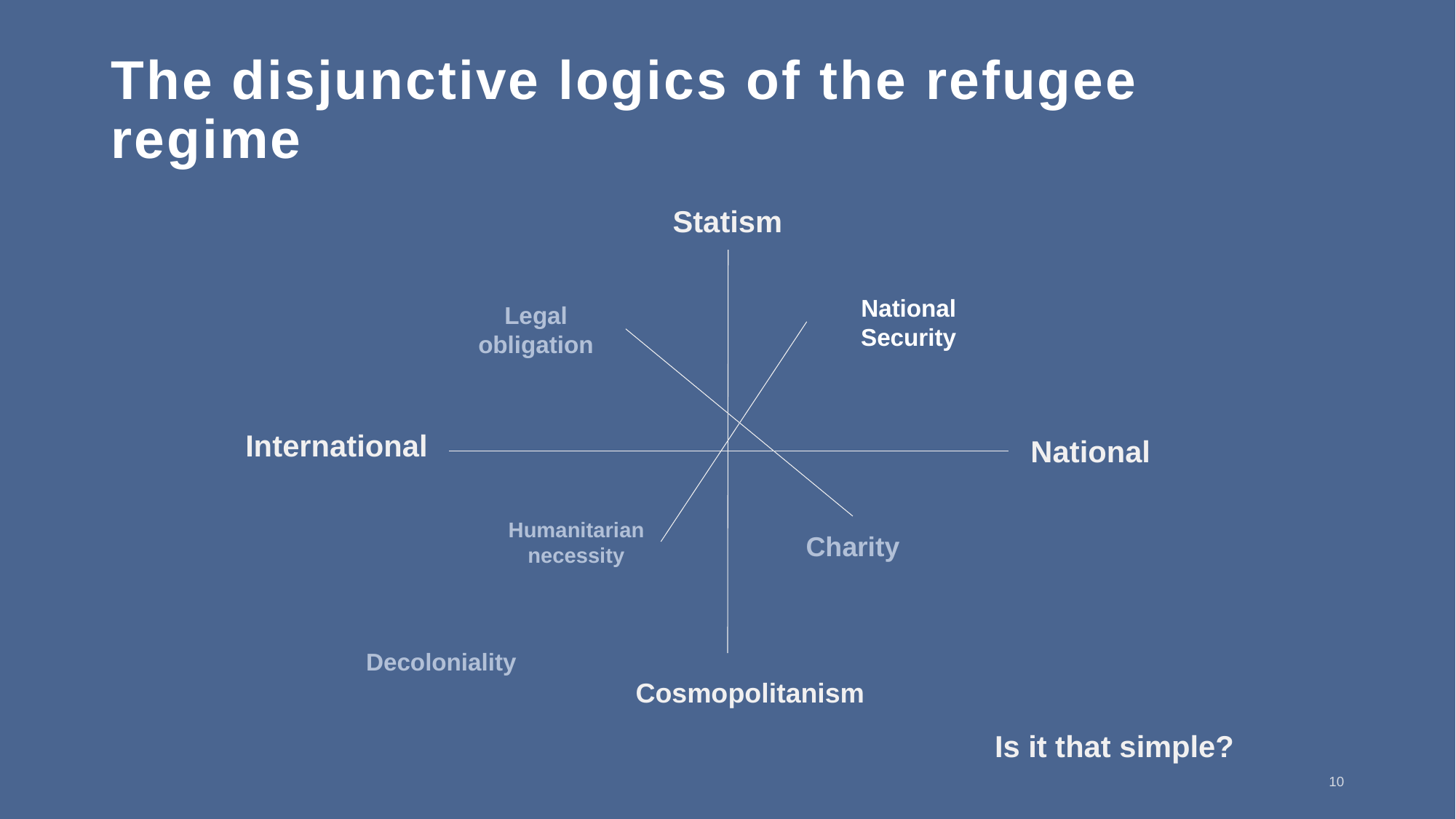

# The disjunctive logics of the refugee regime
Statism
National Security
Legal obligation
International
National
Humanitarian necessity
Charity
Decoloniality
Cosmopolitanism
Is it that simple?
10